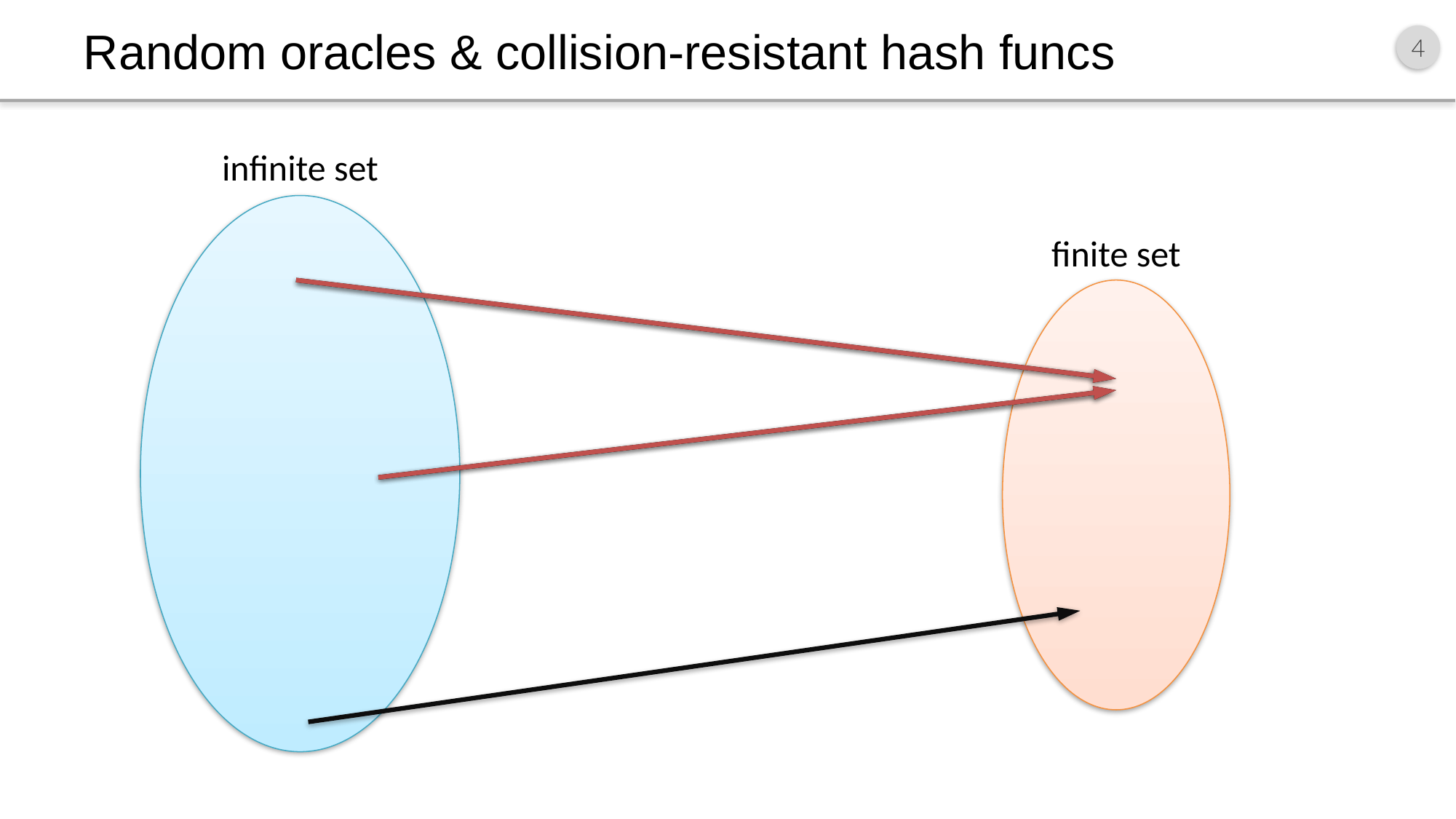

# Random oracles & collision-resistant hash funcs
infinite set

finite set